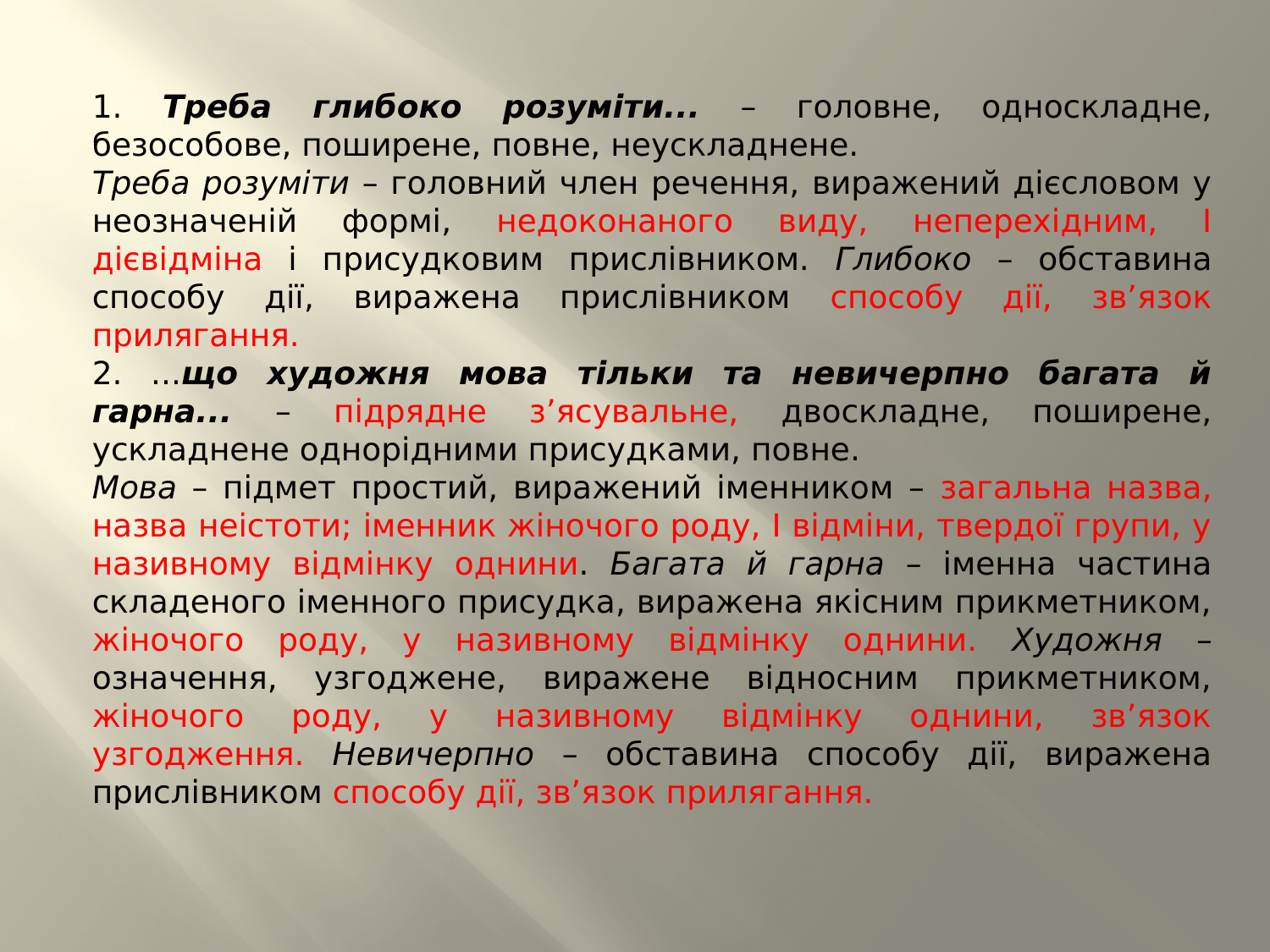

1. Треба глибоко розуміти... – головне, односкладне, безособове, поширене, повне, неускладнене.
Треба розуміти – головний член речення, виражений дієсловом у неозначеній формі, недоконаного виду, неперехідним, І дієвідміна і присудковим прислівником. Глибоко – обставина способу дії, виражена прислівником способу дії, зв’язок прилягання.
2. ...що художня мова тільки та невичерпно багата й гарна... – підрядне з’ясувальне, двоскладне, поширене, ускладнене однорідними присудками, повне.
Мова – підмет простий, виражений іменником – загальна назва, назва неістоти; іменник жіночого роду, І відміни, твердої групи, у називному відмінку однини. Багата й гарна – іменна частина складеного іменного присудка, виражена якісним прикметником, жіночого роду, у називному відмінку однини. Художня – означення, узгоджене, виражене відносним прикметником, жіночого роду, у називному відмінку однини, зв’язок узгодження. Невичерпно – обставина способу дії, виражена прислівником способу дії, зв’язок прилягання.